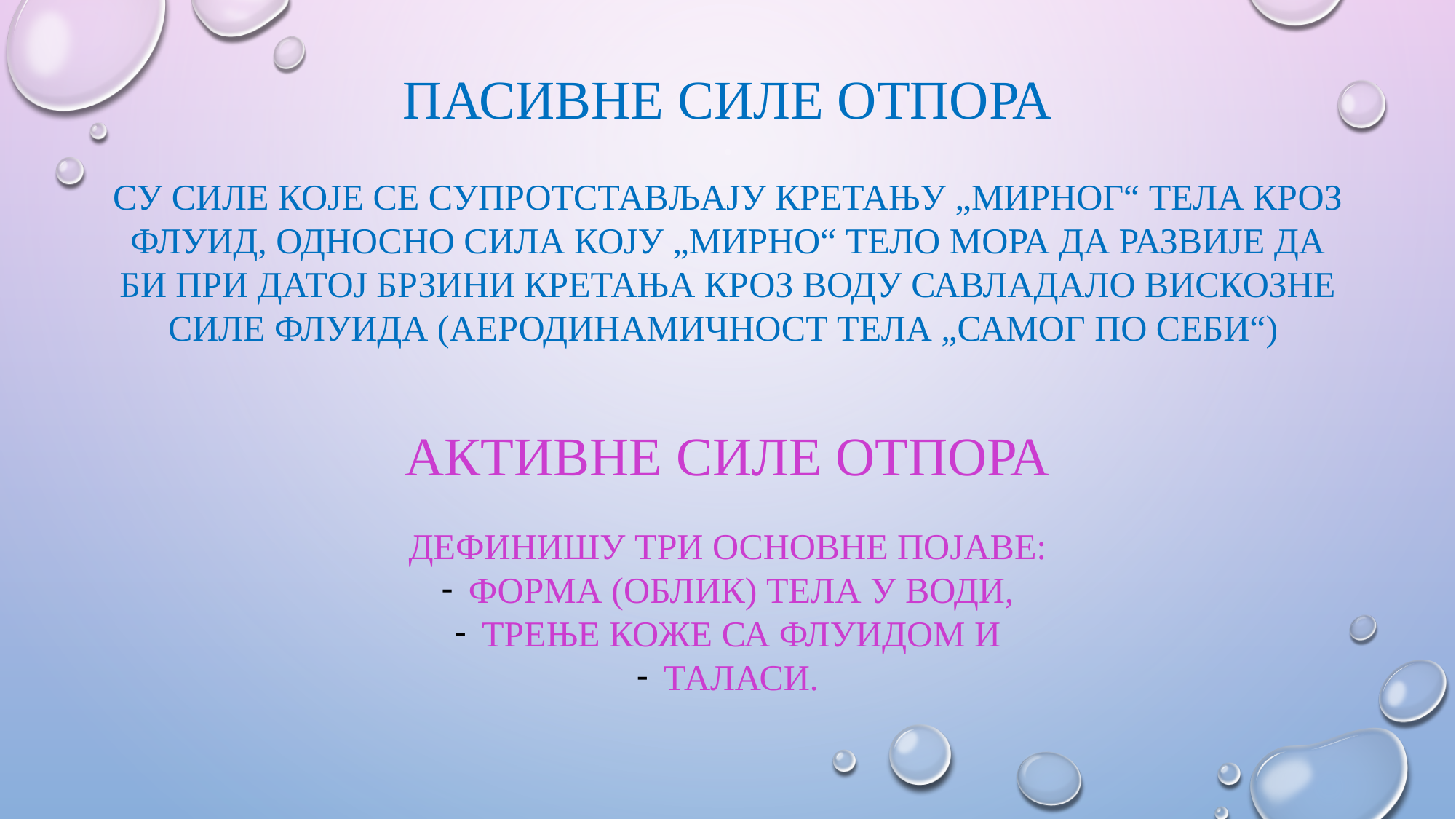

# Пасивне силе отпора
су силе које се супротстављају кретању „мирног“ тела кроз флуид, односно сила коју „мирно“ тело мора да развије да би при датој брзини кретања кроз воду савладало вискозне силе флуида (аеродинамичност тела „самог по себи“)

Aктивне силе отпора

Дефинишу три основне појаве:
форма (облик) тела у води,
трење коже са флуидом и
таласи.